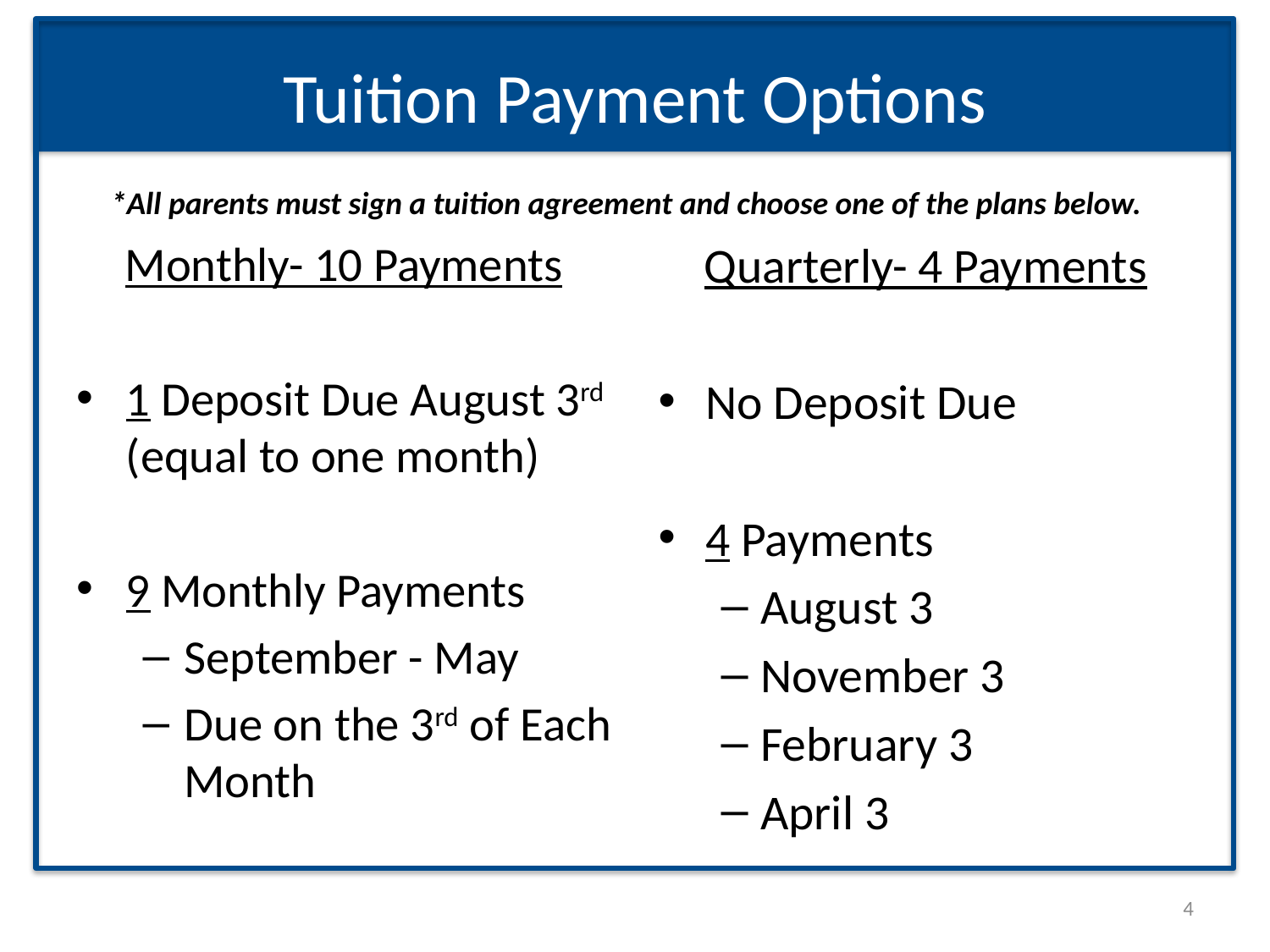

# Tuition Payment Options
*All parents must sign a tuition agreement and choose one of the plans below.
Quarterly- 4 Payments

No Deposit Due

4 Payments
August 3
November 3
February 3
April 3
Monthly- 10 Payments

1 Deposit Due August 3rd (equal to one month)

9 Monthly Payments
September - May
Due on the 3rd of Each Month
4